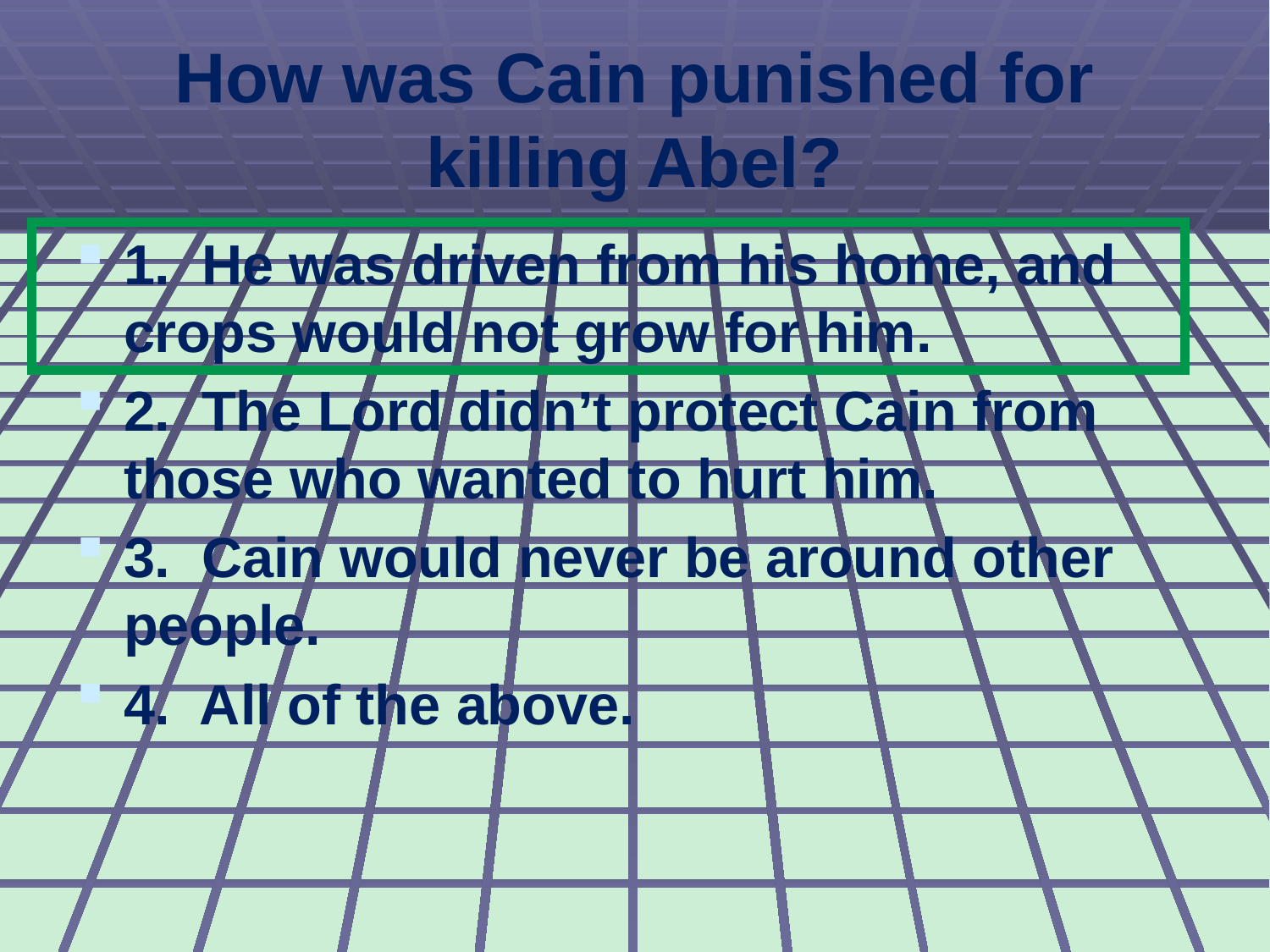

# How was Cain punished for killing Abel?

1.  He was driven from his home, and crops would not grow for him.
2.  The Lord didn’t protect Cain from those who wanted to hurt him.
3.  Cain would never be around other people.
4.  All of the above.